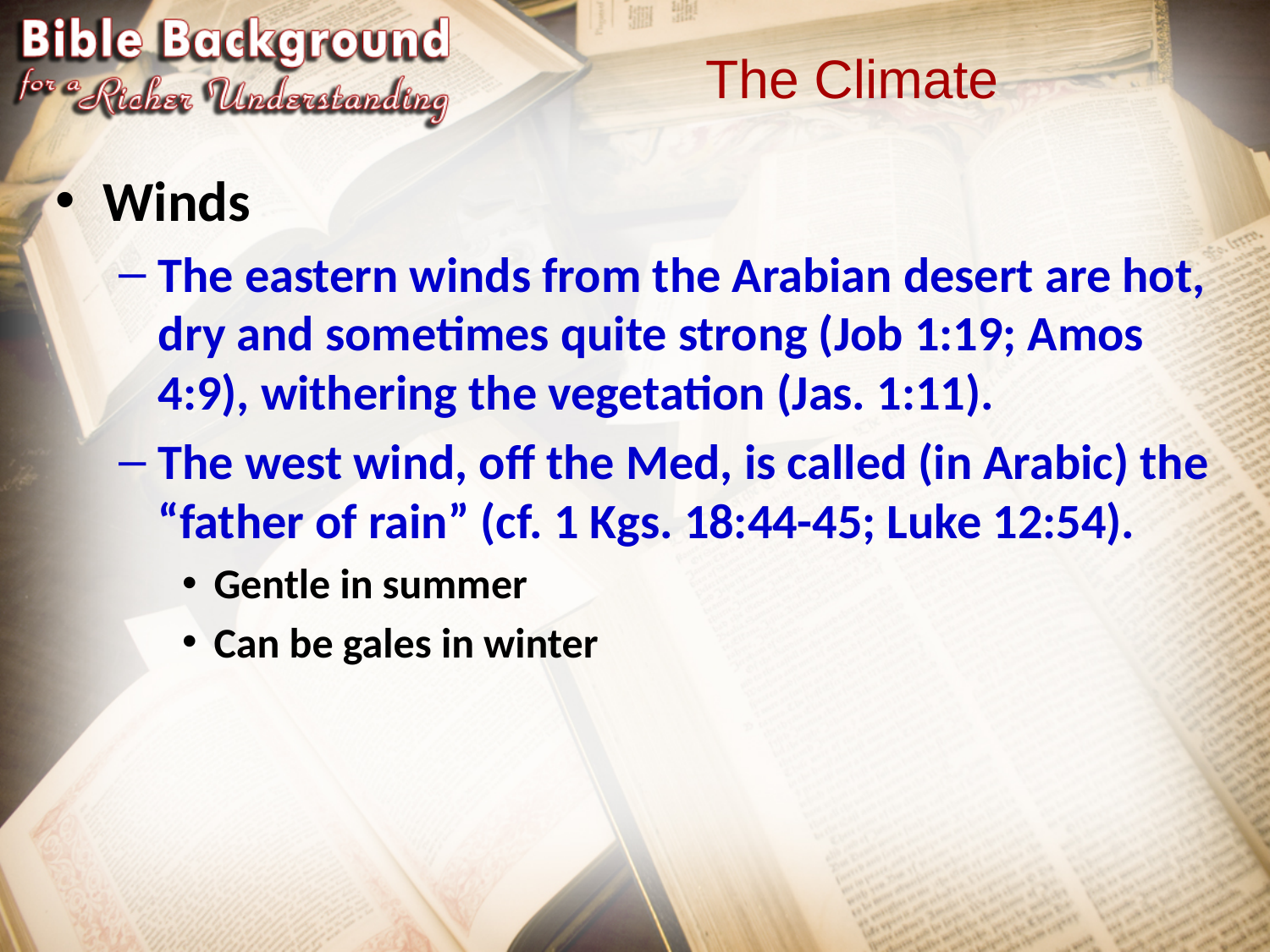

# The Climate
Winds
The eastern winds from the Arabian desert are hot, dry and sometimes quite strong (Job 1:19; Amos 4:9), withering the vegetation (Jas. 1:11).
The west wind, off the Med, is called (in Arabic) the “father of rain” (cf. 1 Kgs. 18:44-45; Luke 12:54).
Gentle in summer
Can be gales in winter